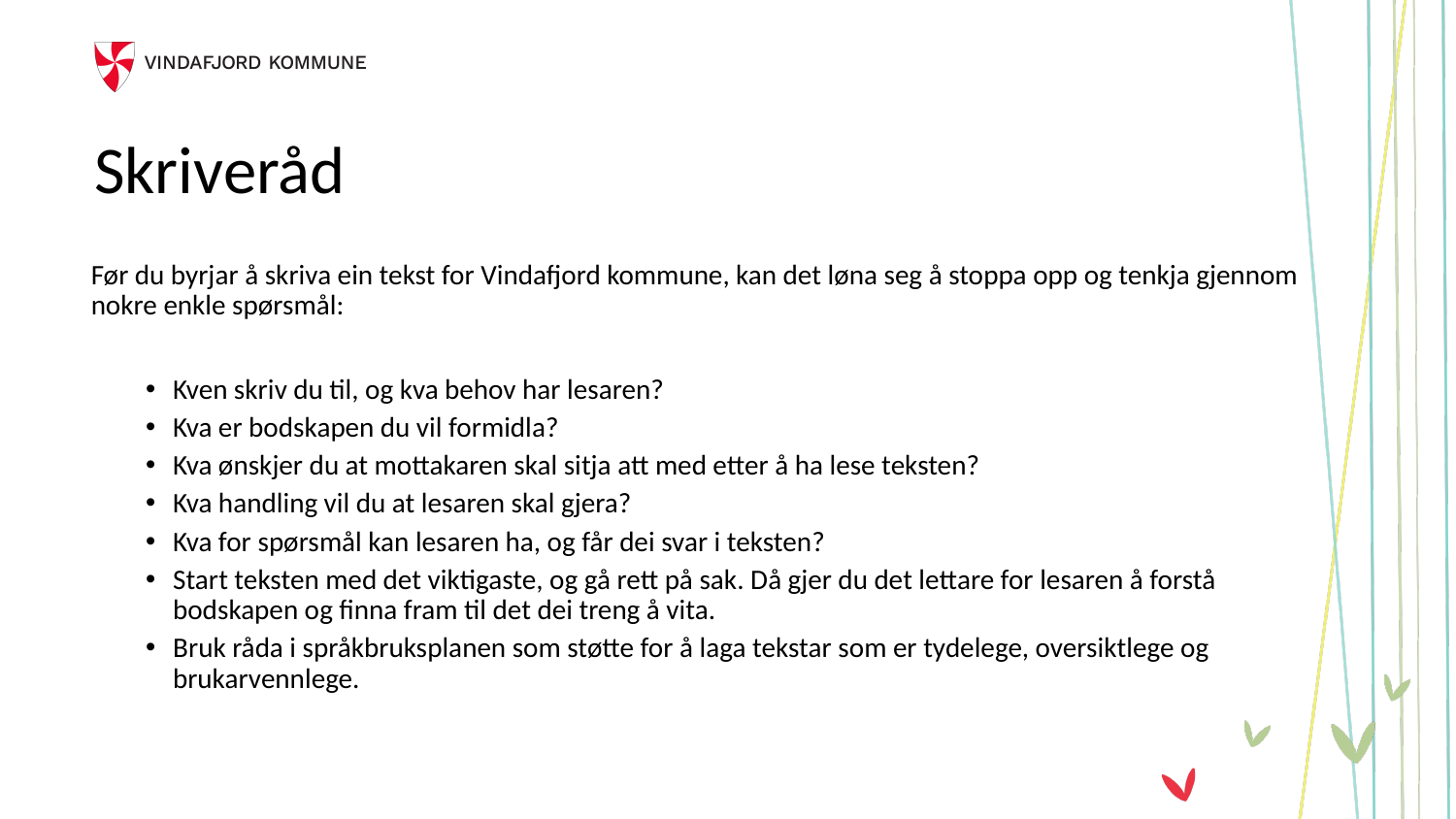

# Skriveråd

Før du byrjar å skriva ein tekst for Vindafjord kommune, kan det løna seg å stoppa opp og tenkja gjennom nokre enkle spørsmål:

Kven skriv du til, og kva behov har lesaren?
Kva er bodskapen du vil formidla?
Kva ønskjer du at mottakaren skal sitja att med etter å ha lese teksten?
Kva handling vil du at lesaren skal gjera?
Kva for spørsmål kan lesaren ha, og får dei svar i teksten?
Start teksten med det viktigaste, og gå rett på sak. Då gjer du det lettare for lesaren å forstå bodskapen og finna fram til det dei treng å vita.
Bruk råda i språkbruksplanen som støtte for å laga tekstar som er tydelege, oversiktlege og brukarvennlege.